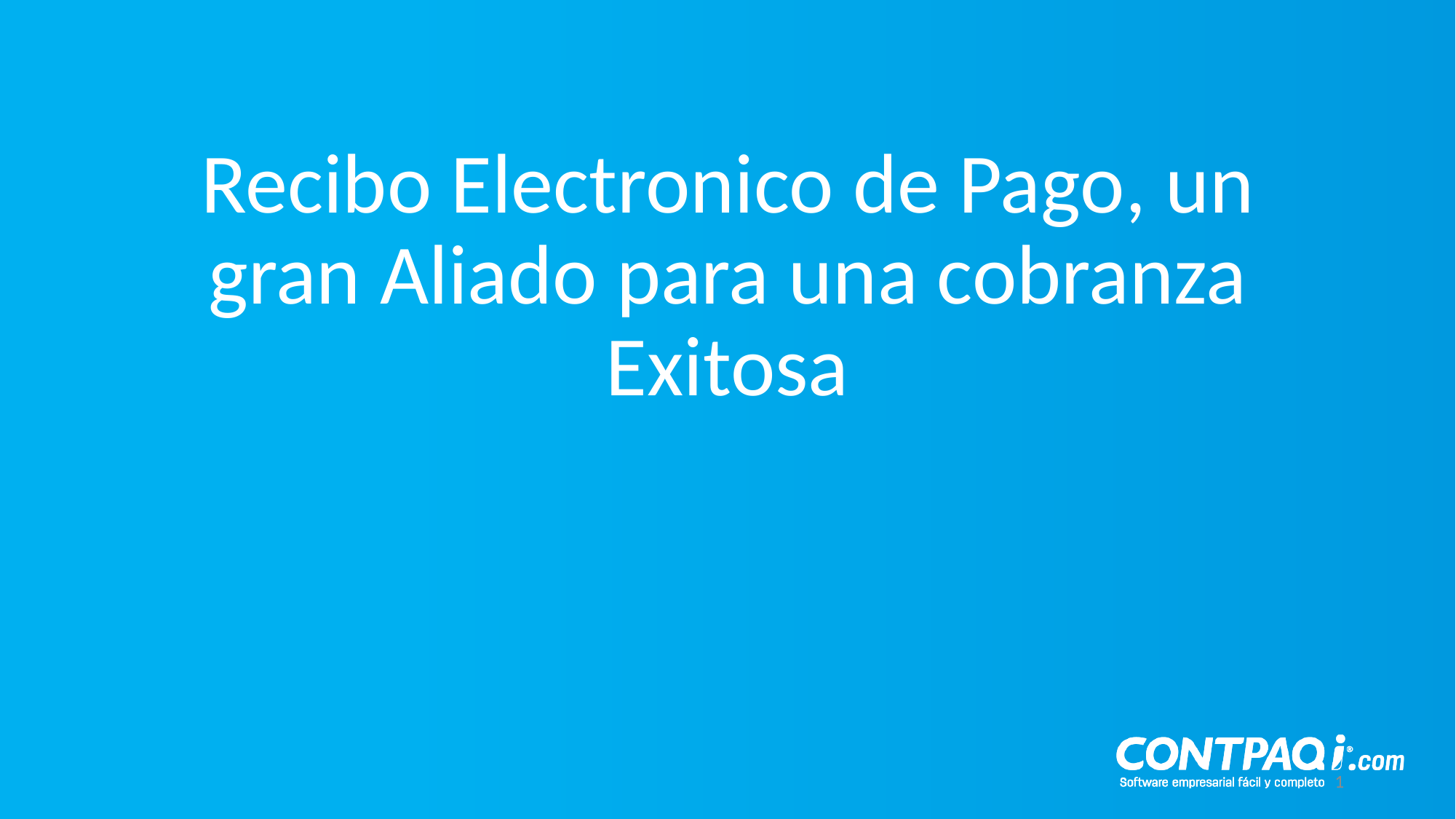

# Recibo Electronico de Pago, un gran Aliado para una cobranza Exitosa